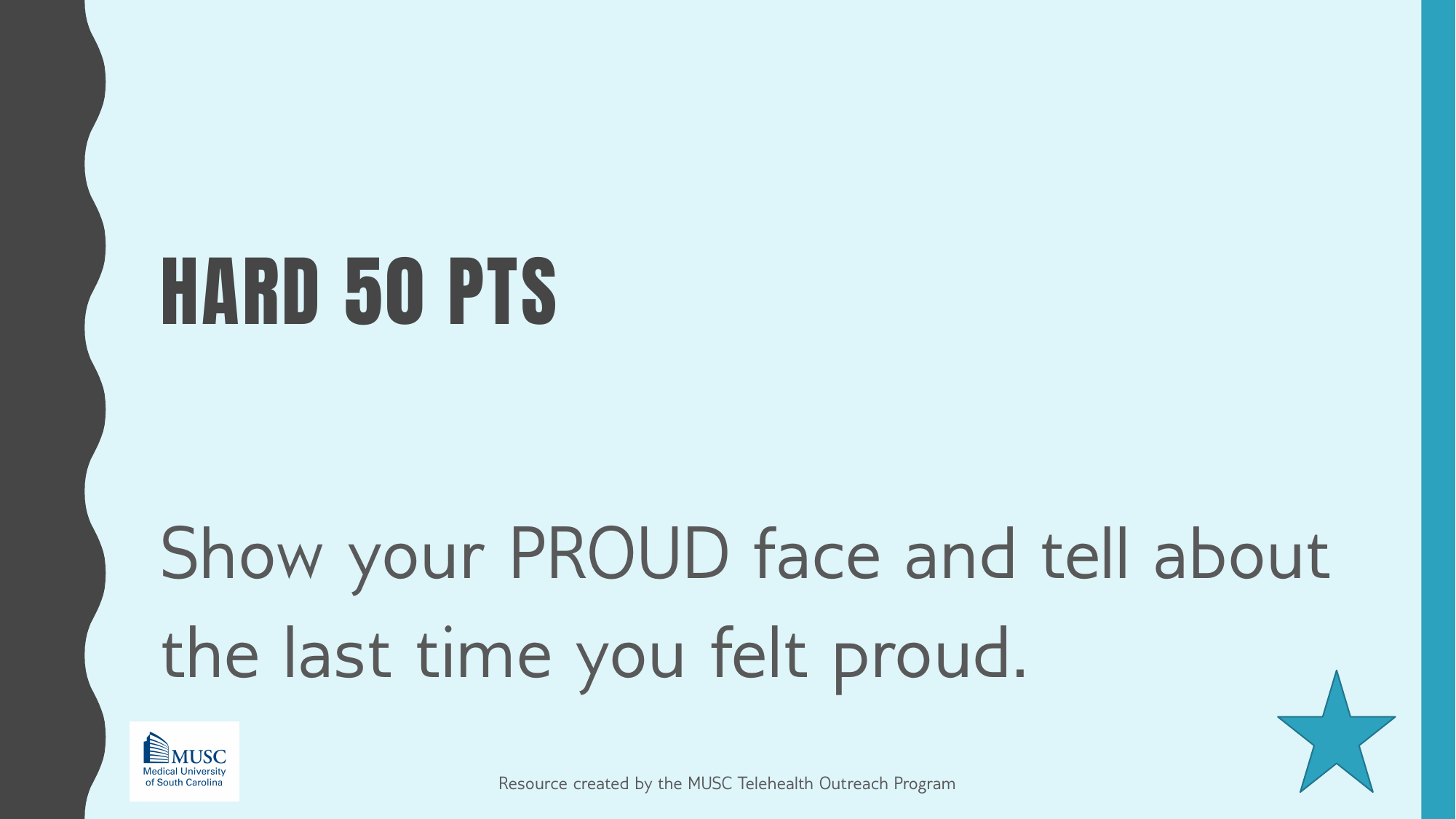

# HARD 50 pts
Show your PROUD face and tell about the last time you felt proud.

Resource created by the MUSC Telehealth Outreach Program